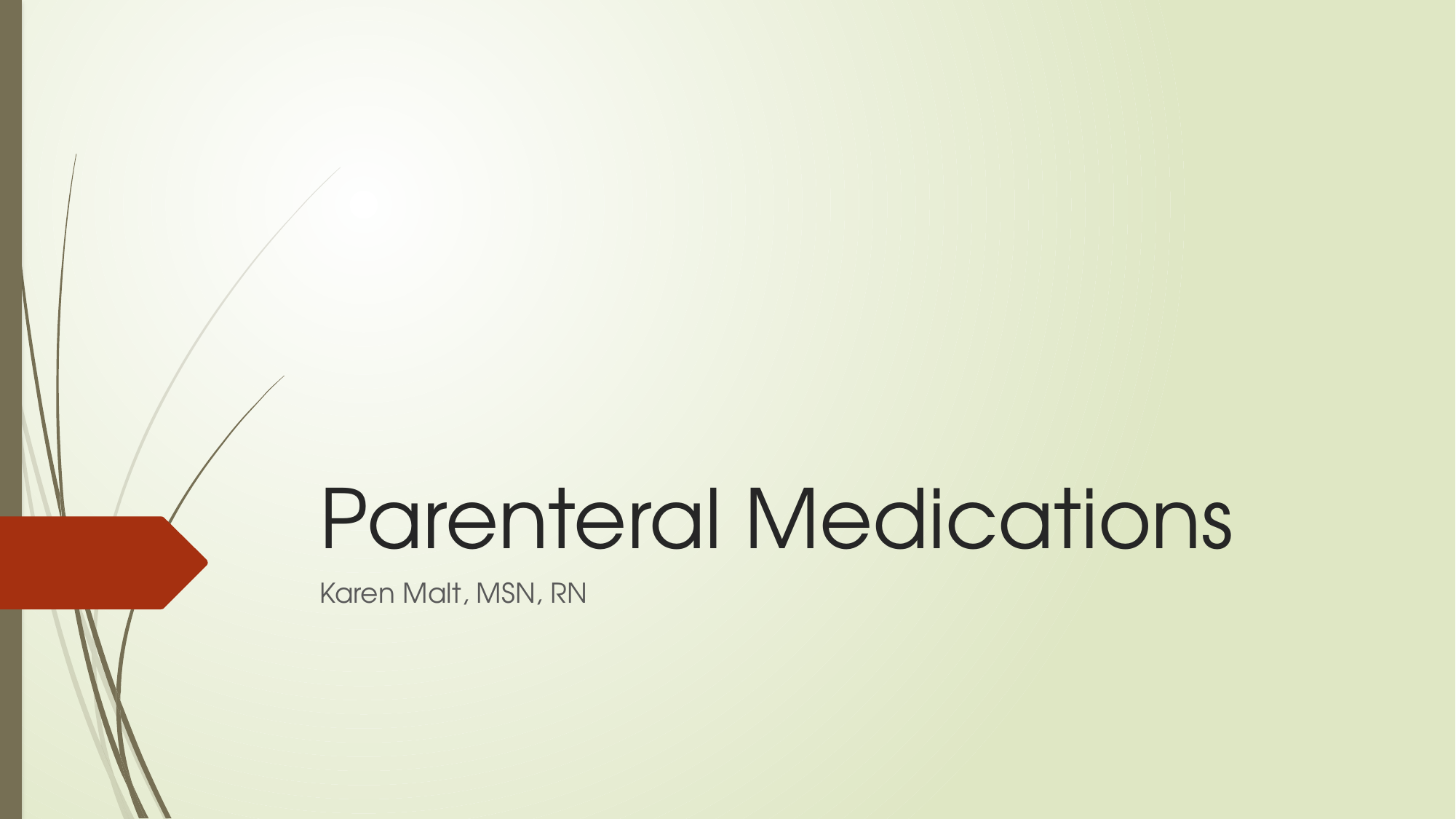

# Parenteral Medications
Karen Malt, MSN, RN